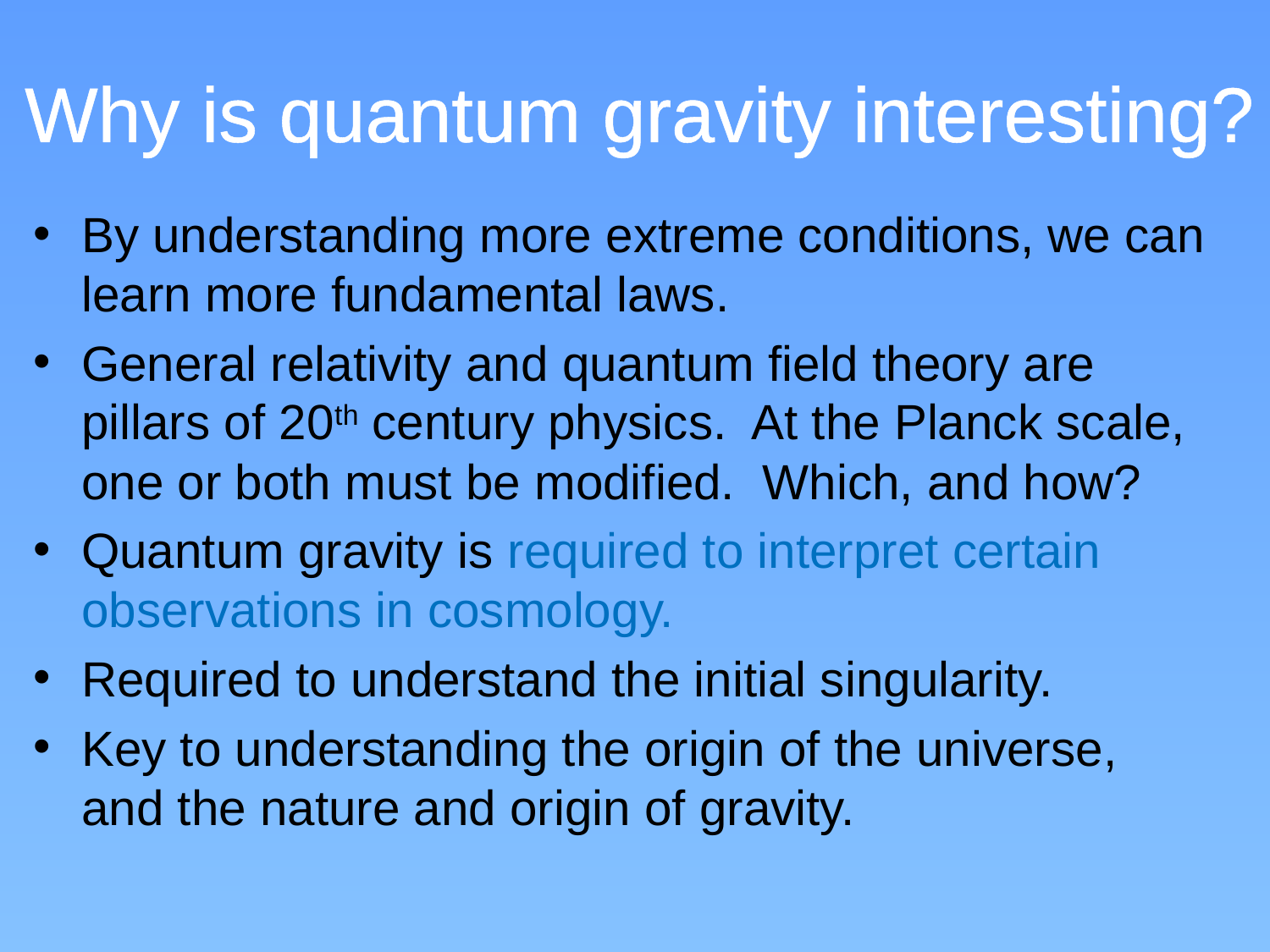

# Why is quantum gravity interesting?
By understanding more extreme conditions, we can learn more fundamental laws.
General relativity and quantum field theory are pillars of 20th century physics.  At the Planck scale, one or both must be modified.  Which, and how?
Quantum gravity is required to interpret certain observations in cosmology.
Required to understand the initial singularity.
Key to understanding the origin of the universe, and the nature and origin of gravity.